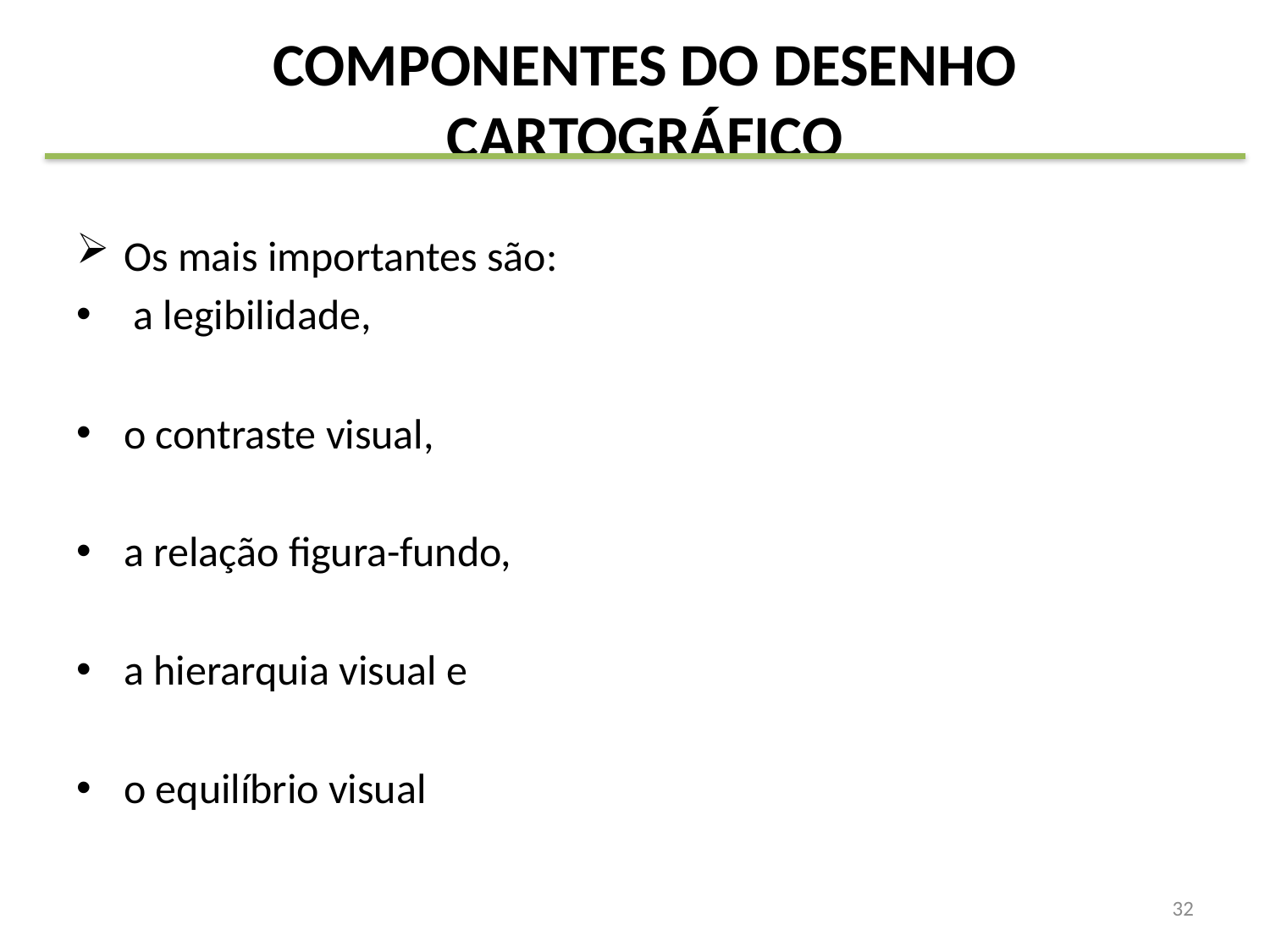

# COMPONENTES DO DESENHO CARTOGRÁFICO
Os mais importantes são:
 a legibilidade,

o contraste visual,

a relação figura-fundo,

a hierarquia visual e

o equilíbrio visual
32